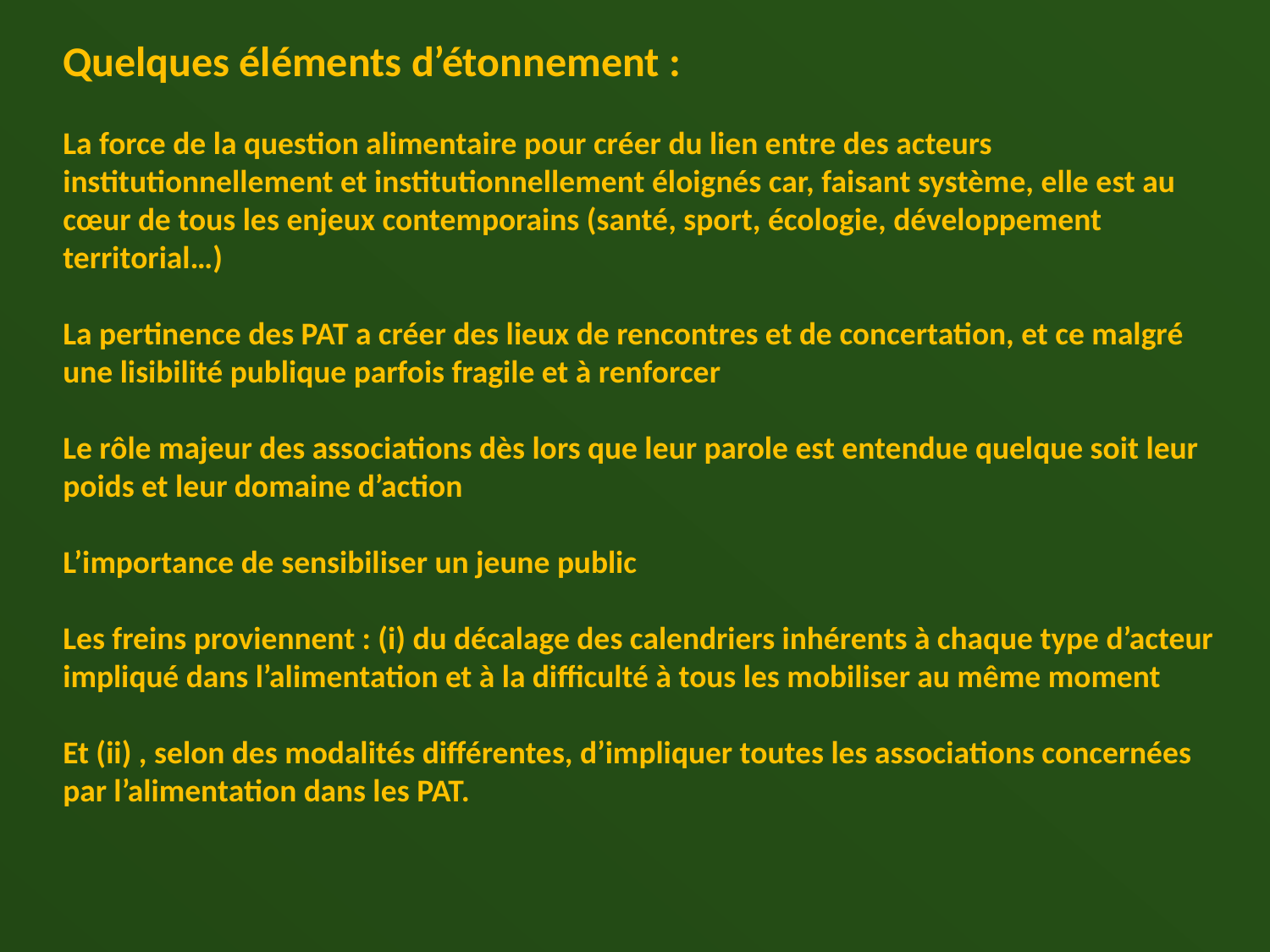

Quelques éléments d’étonnement :

La force de la question alimentaire pour créer du lien entre des acteurs institutionnellement et institutionnellement éloignés car, faisant système, elle est au cœur de tous les enjeux contemporains (santé, sport, écologie, développement territorial…)

La pertinence des PAT a créer des lieux de rencontres et de concertation, et ce malgré une lisibilité publique parfois fragile et à renforcer

Le rôle majeur des associations dès lors que leur parole est entendue quelque soit leur poids et leur domaine d’action

L’importance de sensibiliser un jeune public

Les freins proviennent : (i) du décalage des calendriers inhérents à chaque type d’acteur impliqué dans l’alimentation et à la difficulté à tous les mobiliser au même moment

Et (ii) , selon des modalités différentes, d’impliquer toutes les associations concernées par l’alimentation dans les PAT.